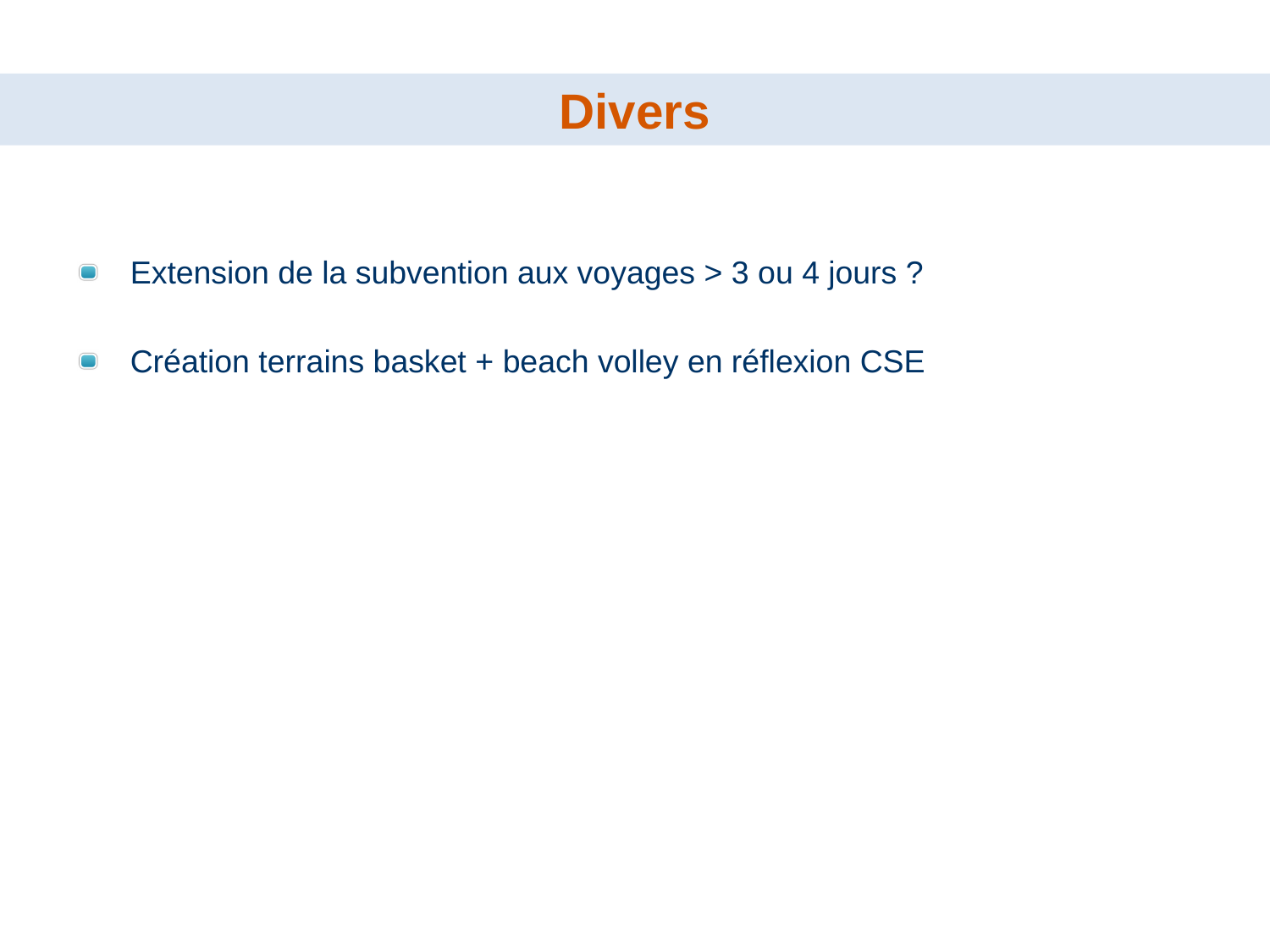

Divers
Extension de la subvention aux voyages > 3 ou 4 jours ?

Création terrains basket + beach volley en réflexion CSE